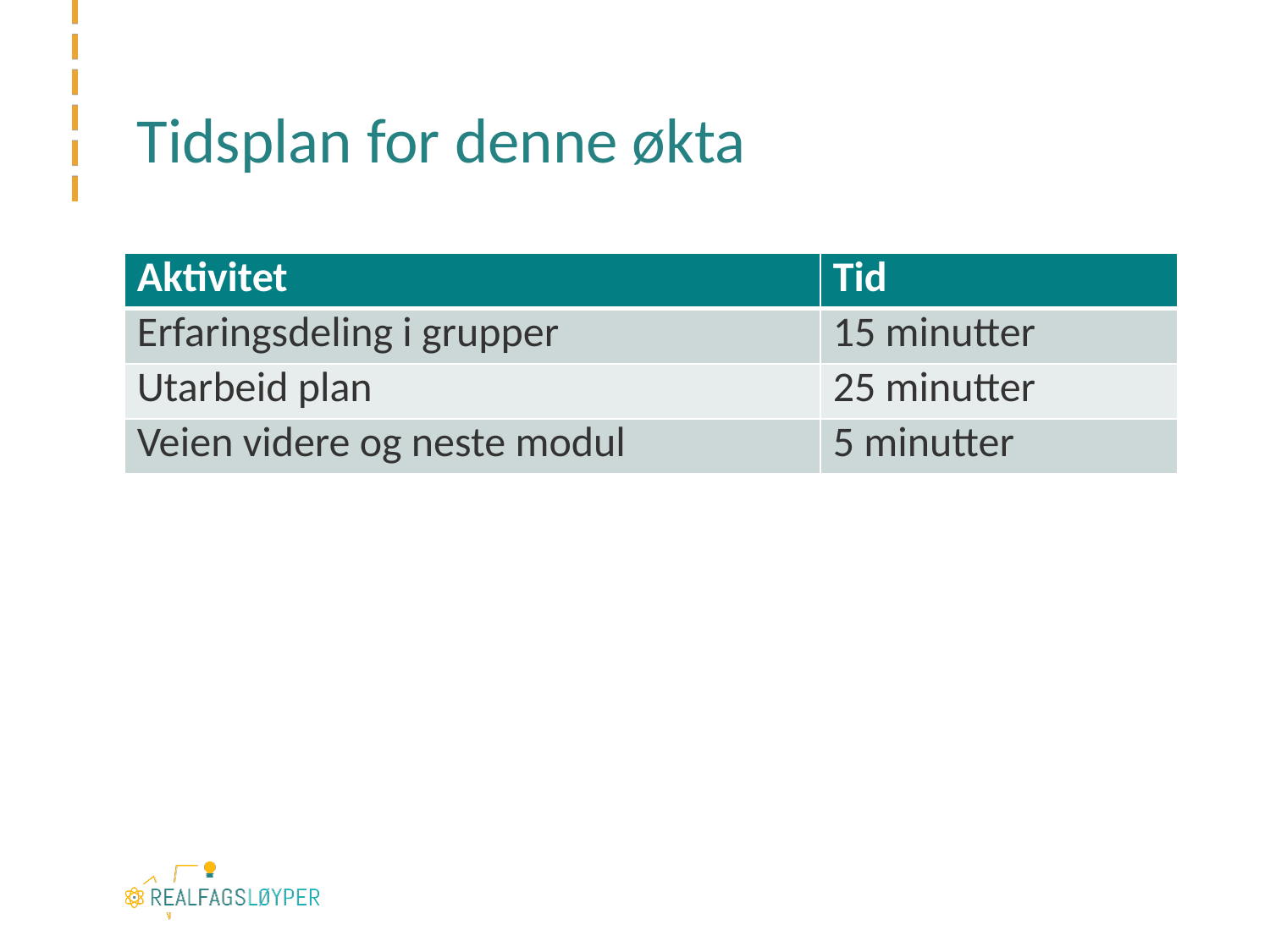

# Tidsplan for denne økta
| Aktivitet | Tid |
| --- | --- |
| Erfaringsdeling i grupper | 15 minutter |
| Utarbeid plan | 25 minutter |
| Veien videre og neste modul | 5 minutter |